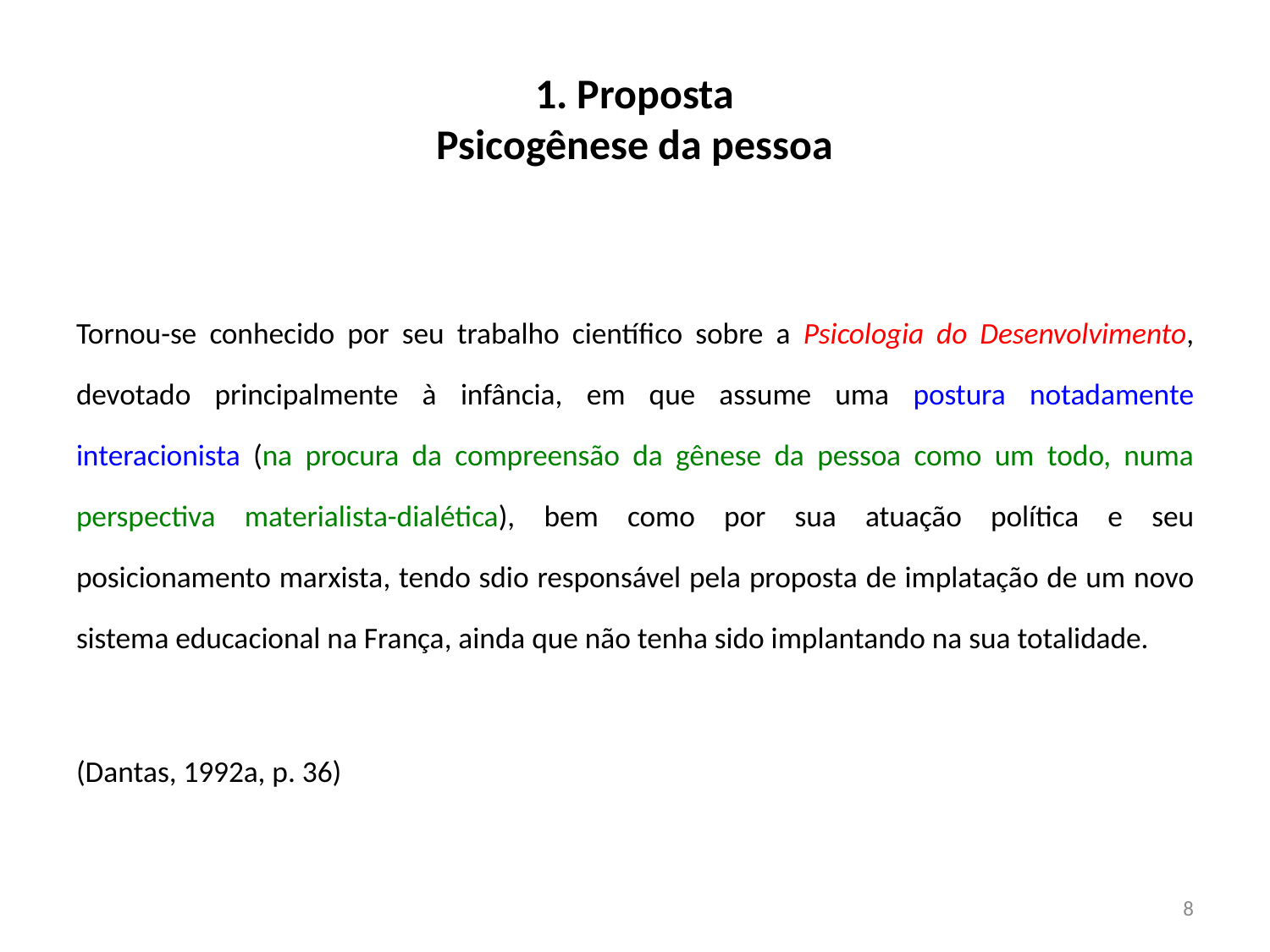

# 1. Proposta Psicogênese da pessoa
Tornou-se conhecido por seu trabalho científico sobre a Psicologia do Desenvolvimento, devotado principalmente à infância, em que assume uma postura notadamente interacionista (na procura da compreensão da gênese da pessoa como um todo, numa perspectiva materialista-dialética), bem como por sua atuação política e seu posicionamento marxista, tendo sdio responsável pela proposta de implatação de um novo sistema educacional na França, ainda que não tenha sido implantando na sua totalidade.

(Dantas, 1992a, p. 36)

8